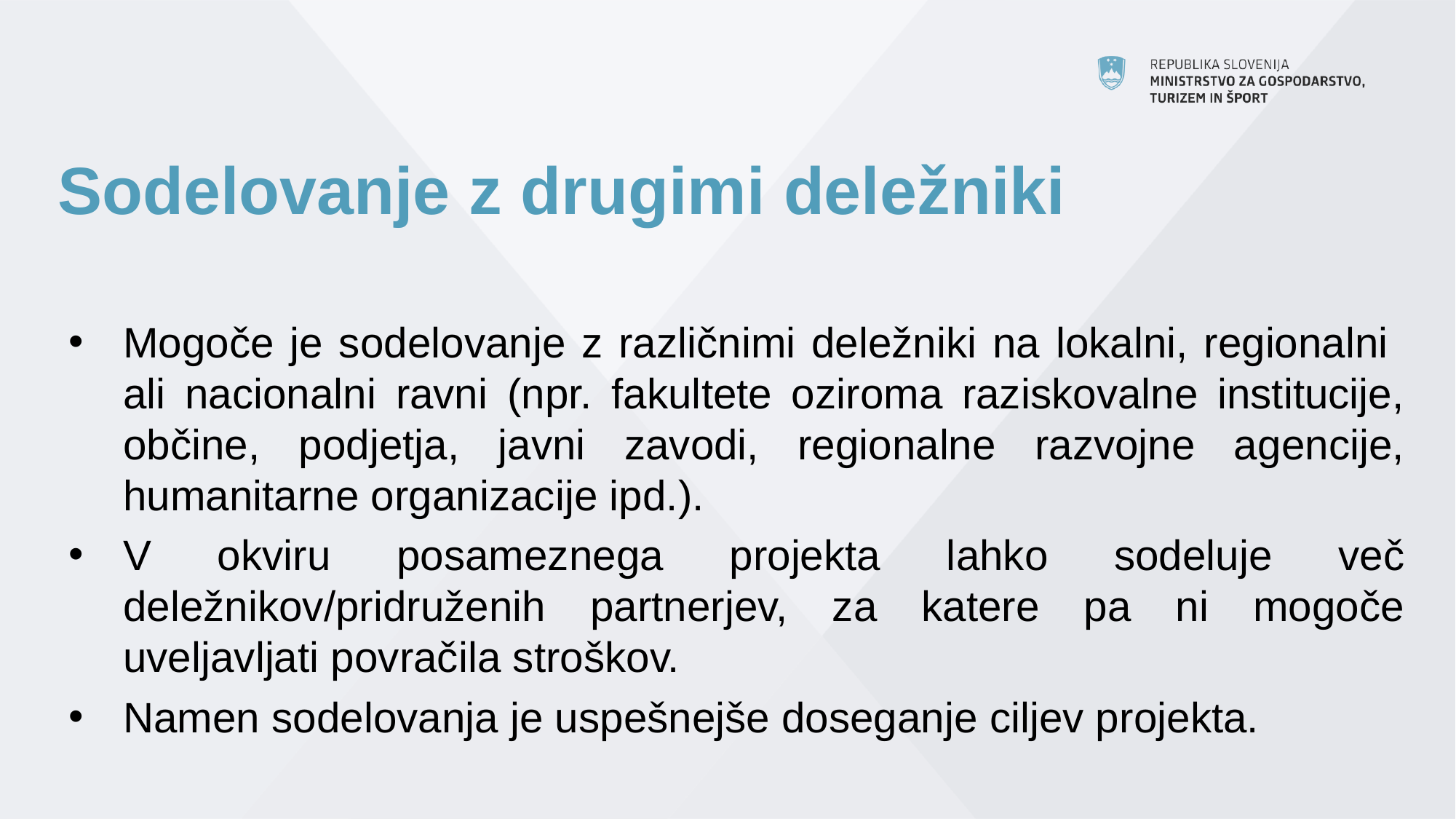

# Sodelovanje z drugimi deležniki
Mogoče je sodelovanje z različnimi deležniki na lokalni, regionalni  ali nacionalni ravni (npr. fakultete oziroma raziskovalne institucije, občine, podjetja, javni zavodi, regionalne razvojne agencije, humanitarne organizacije ipd.).
V okviru posameznega projekta lahko sodeluje več deležnikov/pridruženih partnerjev, za katere pa ni mogoče uveljavljati povračila stroškov.
Namen sodelovanja je uspešnejše doseganje ciljev projekta.